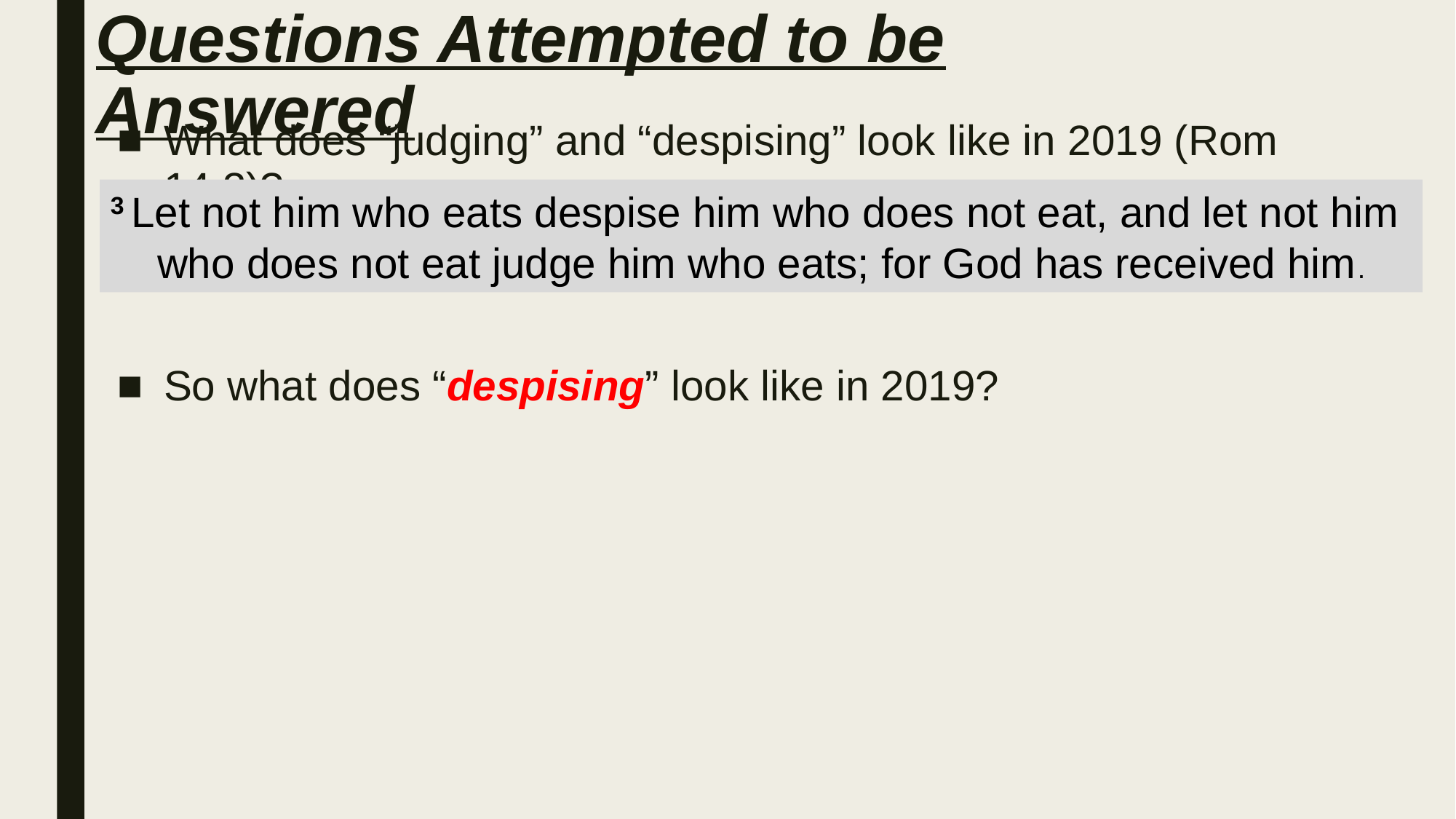

# Questions Attempted to be Answered
What does “judging” and “despising” look like in 2019 (Rom 14:3)?

So what does “despising” look like in 2019?
3 Let not him who eats despise him who does not eat, and let not him
who does not eat judge him who eats; for God has received him.